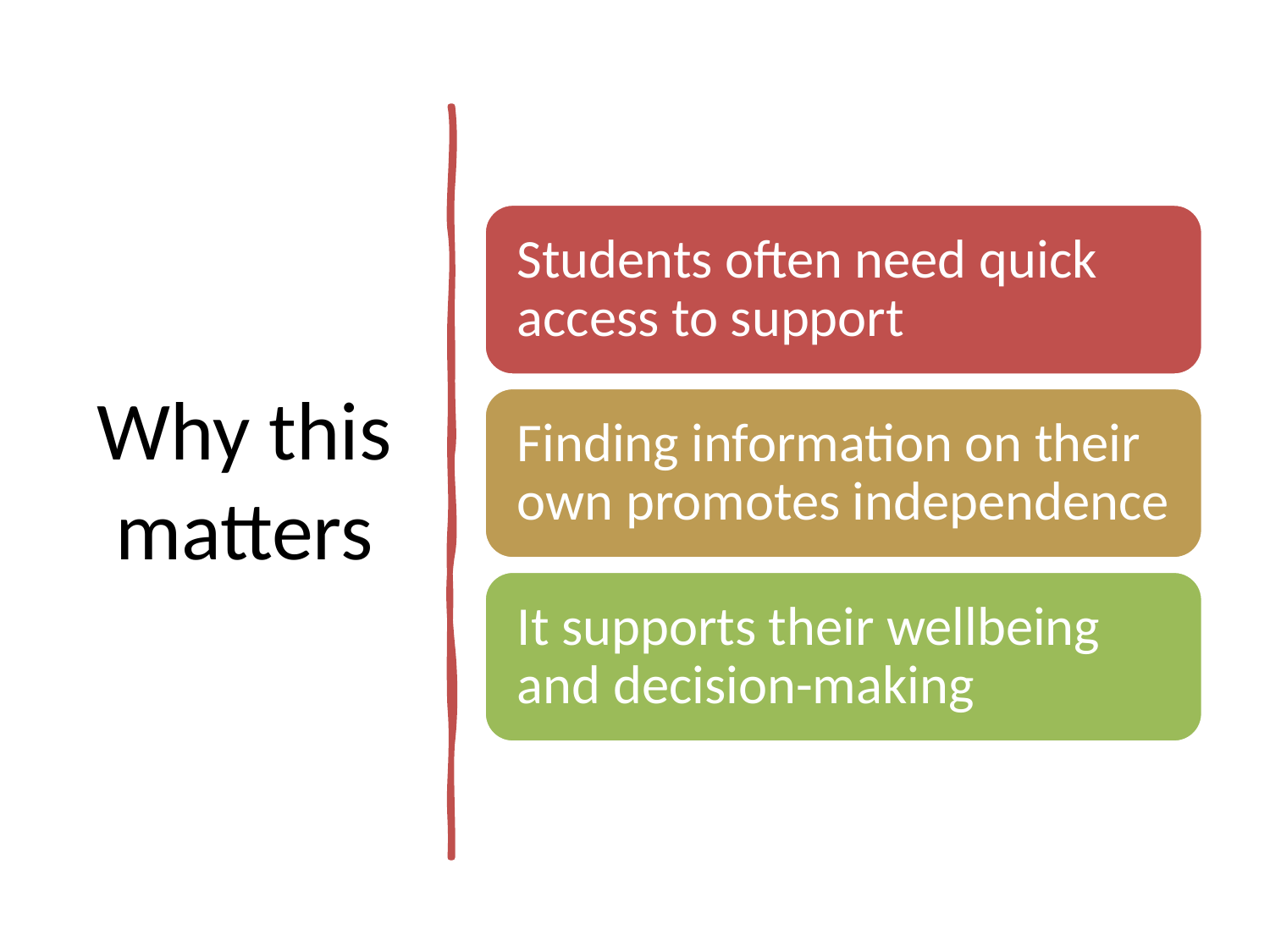

Students often need quick access to support
Finding information on their own promotes independence
It supports their wellbeing and decision-making
# Why this matters